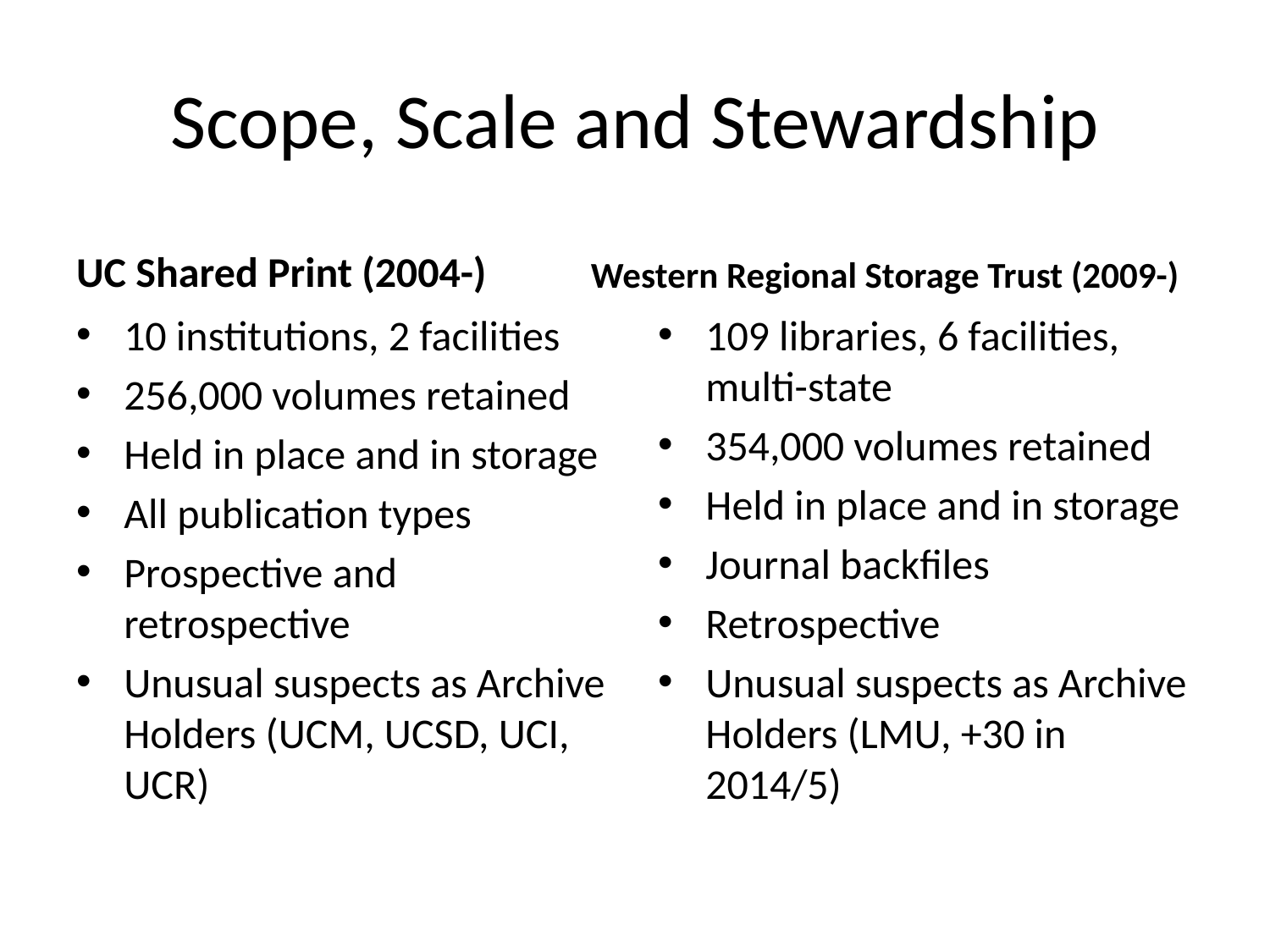

# Scope, Scale and Stewardship
UC Shared Print (2004-)
Western Regional Storage Trust (2009-)
10 institutions, 2 facilities
256,000 volumes retained
Held in place and in storage
All publication types
Prospective and retrospective
Unusual suspects as Archive Holders (UCM, UCSD, UCI, UCR)
109 libraries, 6 facilities, multi-state
354,000 volumes retained
Held in place and in storage
Journal backfiles
Retrospective
Unusual suspects as Archive Holders (LMU, +30 in 2014/5)